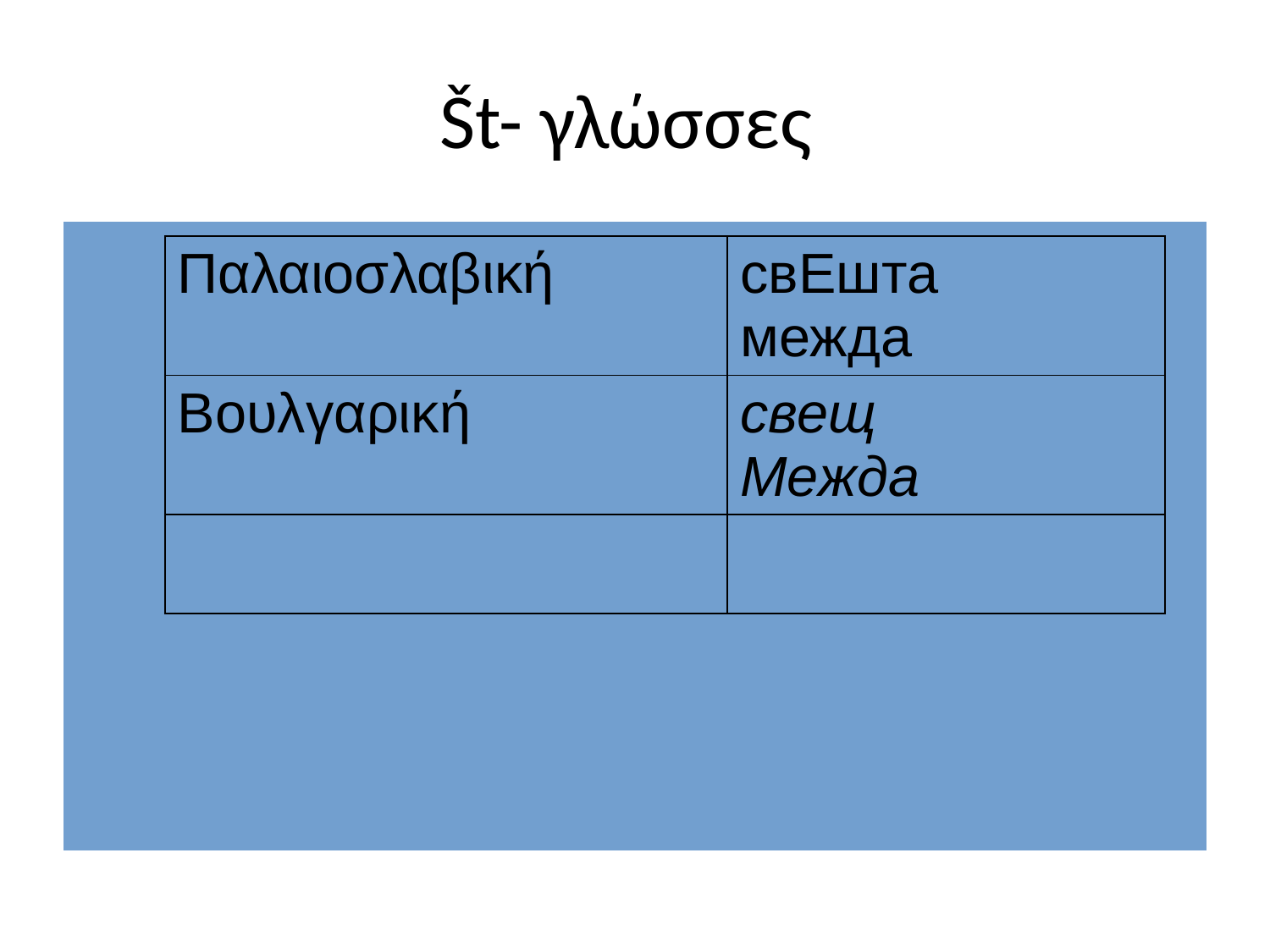

# Št- γλώσσες

| Παλαιοσλαβική | свEшта межда |
| --- | --- |
| Βουλγαρική | свещ Межда |
|  |  |